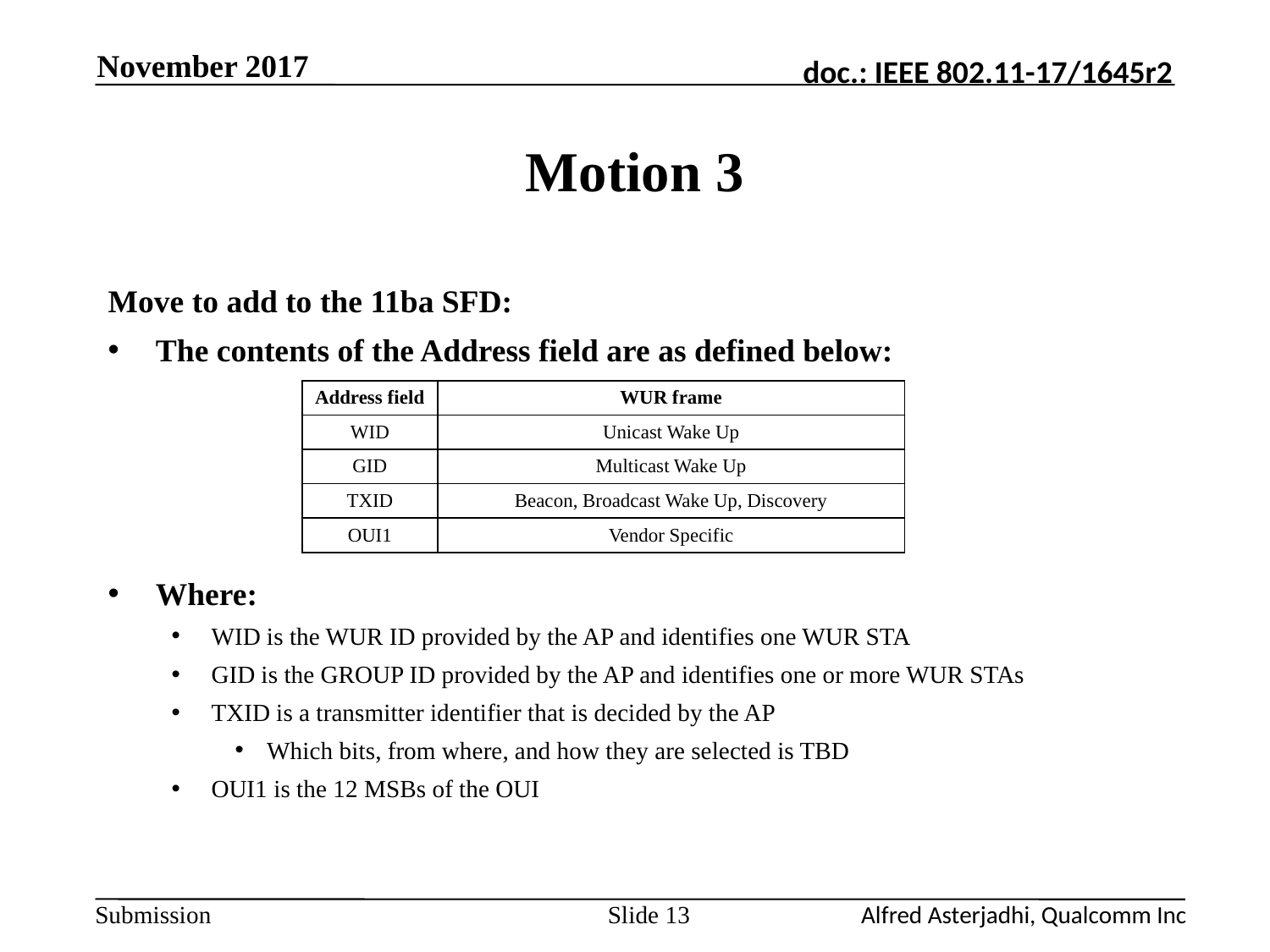

November 2017
# Motion 3
Move to add to the 11ba SFD:
The contents of the Address field are as defined below:

Where:
WID is the WUR ID provided by the AP and identifies one WUR STA
GID is the GROUP ID provided by the AP and identifies one or more WUR STAs
TXID is a transmitter identifier that is decided by the AP
Which bits, from where, and how they are selected is TBD
OUI1 is the 12 MSBs of the OUI
| Address field | WUR frame |
| --- | --- |
| WID | Unicast Wake Up |
| GID | Multicast Wake Up |
| TXID | Beacon, Broadcast Wake Up, Discovery |
| OUI1 | Vendor Specific |
Slide 13
Alfred Asterjadhi, Qualcomm Inc